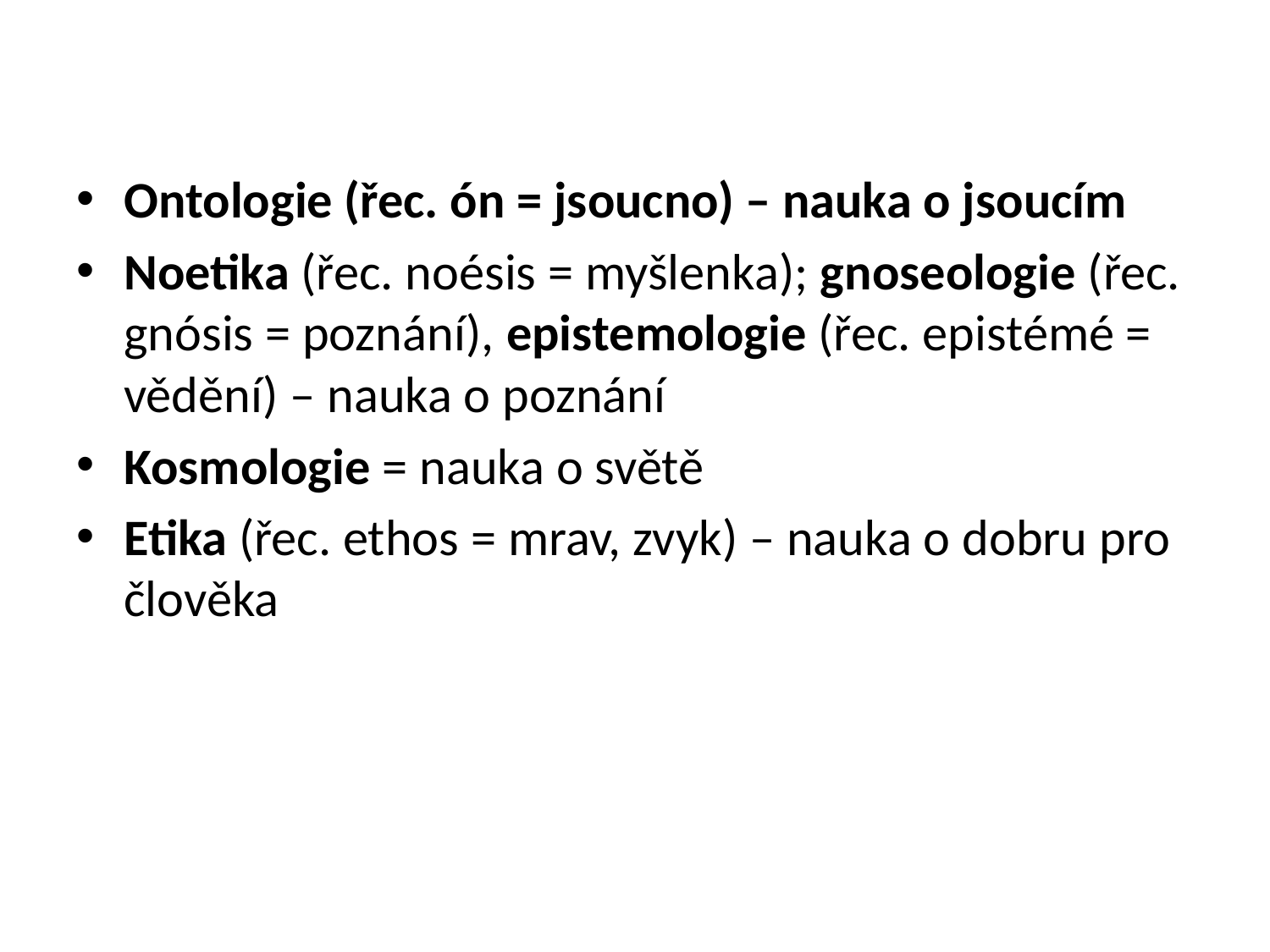

Ontologie (řec. ón = jsoucno) – nauka o jsoucím
Noetika (řec. noésis = myšlenka); gnoseologie (řec. gnósis = poznání), epistemologie (řec. epistémé = vědění) – nauka o poznání
Kosmologie = nauka o světě
Etika (řec. ethos = mrav, zvyk) – nauka o dobru pro člověka